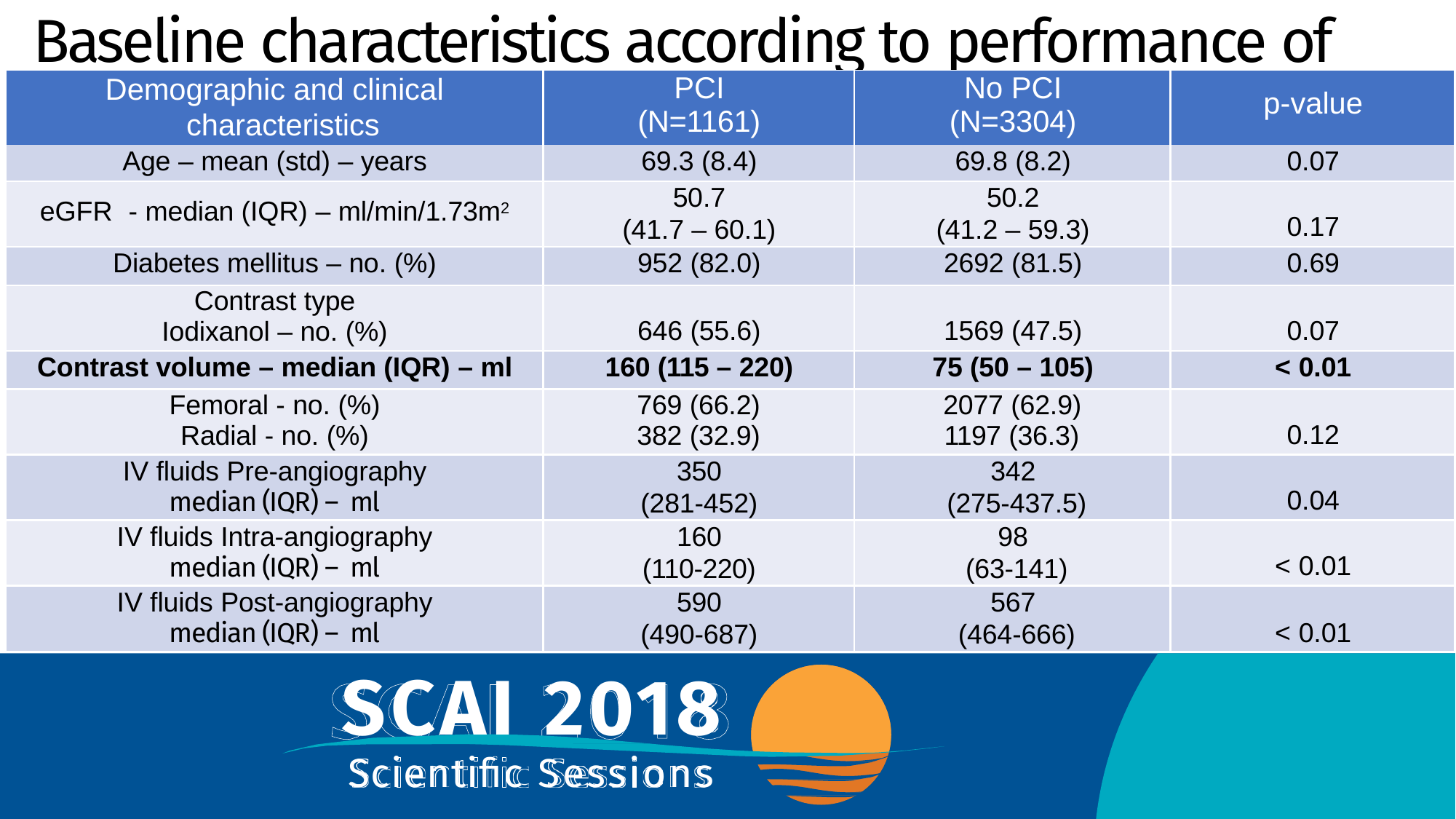

# Baseline characteristics according to performance of PCI
| Demographic and clinical characteristics | PCI (N=1161) | No PCI (N=3304) | p-value |
| --- | --- | --- | --- |
| Age – mean (std) – years | 69.3 (8.4) | 69.8 (8.2) | 0.07 |
| eGFR - median (IQR) – ml/min/1.73m2 | 50.7 (41.7 – 60.1) | 50.2 (41.2 – 59.3) | 0.17 |
| Diabetes mellitus – no. (%) | 952 (82.0) | 2692 (81.5) | 0.69 |
| Contrast type Iodixanol – no. (%) | 646 (55.6) | 1569 (47.5) | 0.07 |
| Contrast volume – median (IQR) – ml | 160 (115 – 220) | 75 (50 – 105) | < 0.01 |
| Femoral - no. (%) Radial - no. (%) | 769 (66.2) 382 (32.9) | 2077 (62.9) 1197 (36.3) | 0.12 |
| IV fluids Pre-angiography median (IQR) – ml | 350 (281-452) | 342 (275-437.5) | 0.04 |
| IV fluids Intra-angiography median (IQR) – ml | 160 (110-220) | 98 (63-141) | < 0.01 |
| IV fluids Post-angiography median (IQR) – ml | 590 (490-687) | 567 (464-666) | < 0.01 |
SCAI 2018
Scientific Sessions